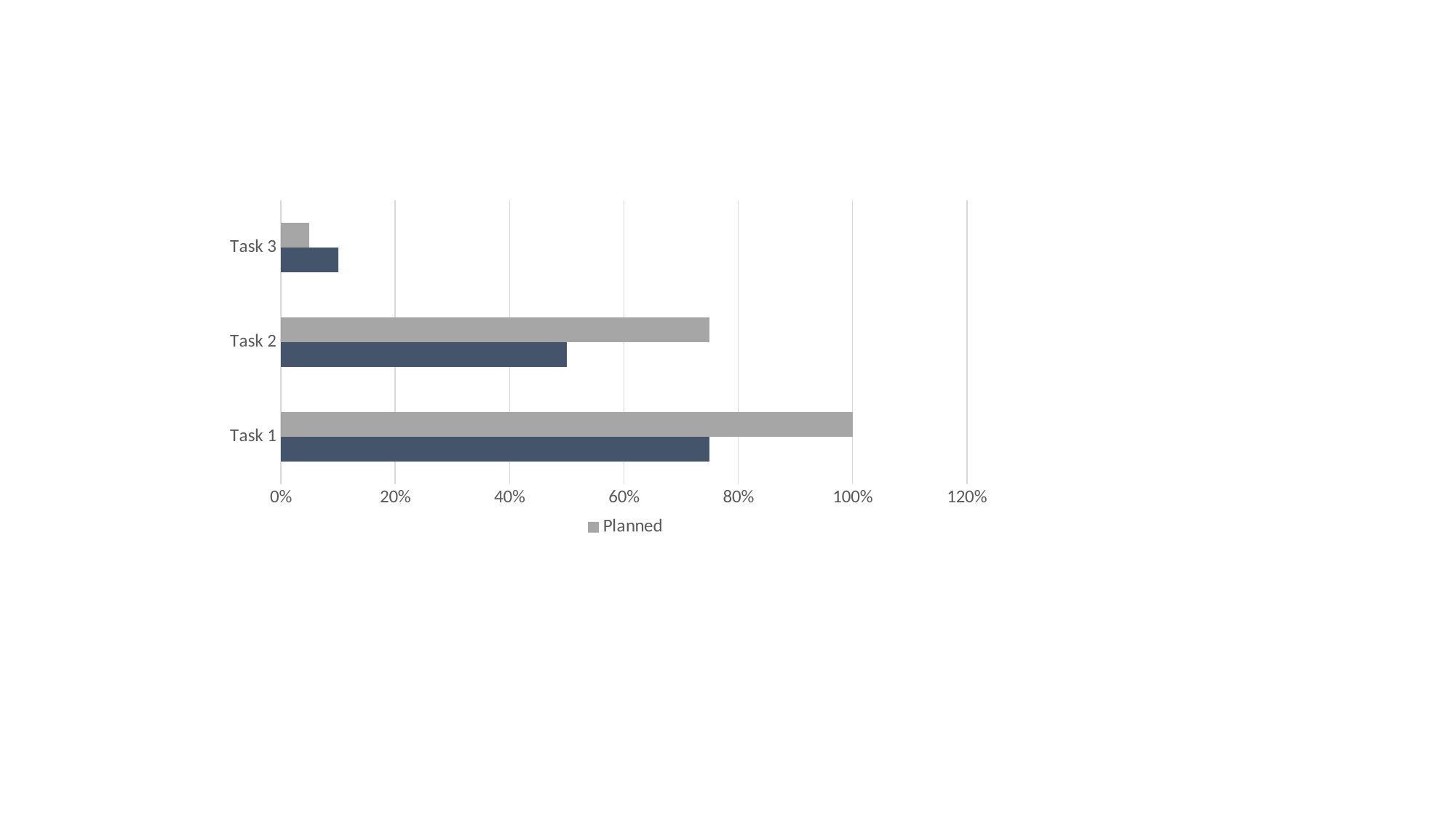

### Chart

| Category | Realization  | Planned |
|---|---|---|
| Task 1 | 0.75 | 1.0 |
| Task 2 | 0.5 | 0.75 |
| Task 3 | 0.1 | 0.05 |